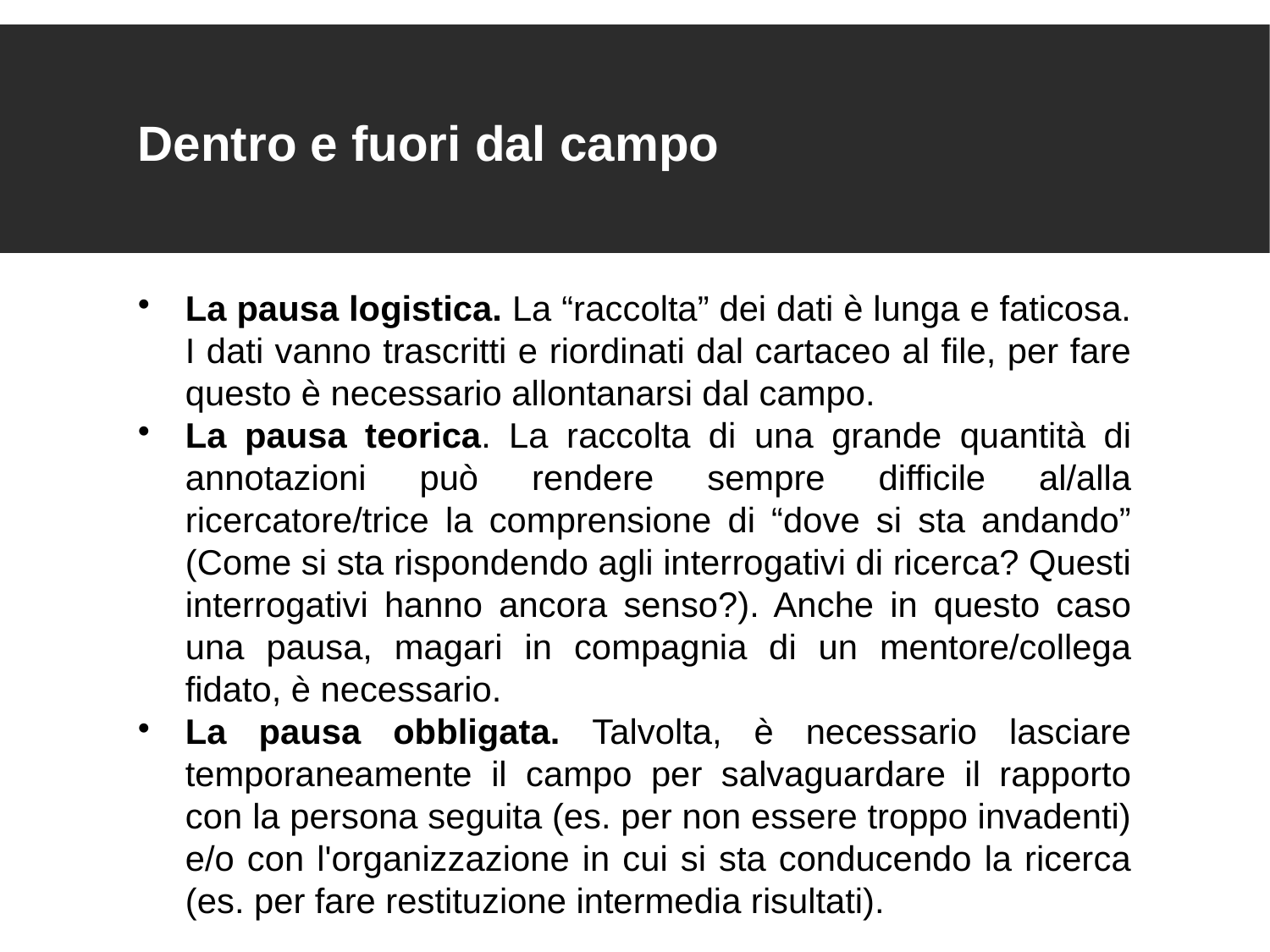

Dentro e fuori dal campo
La pausa logistica. La “raccolta” dei dati è lunga e faticosa. I dati vanno trascritti e riordinati dal cartaceo al file, per fare questo è necessario allontanarsi dal campo.
La pausa teorica. La raccolta di una grande quantità di annotazioni può rendere sempre difficile al/alla ricercatore/trice la comprensione di “dove si sta andando” (Come si sta rispondendo agli interrogativi di ricerca? Questi interrogativi hanno ancora senso?). Anche in questo caso una pausa, magari in compagnia di un mentore/collega fidato, è necessario.
La pausa obbligata. Talvolta, è necessario lasciare temporaneamente il campo per salvaguardare il rapporto con la persona seguita (es. per non essere troppo invadenti) e/o con l'organizzazione in cui si sta conducendo la ricerca (es. per fare restituzione intermedia risultati).